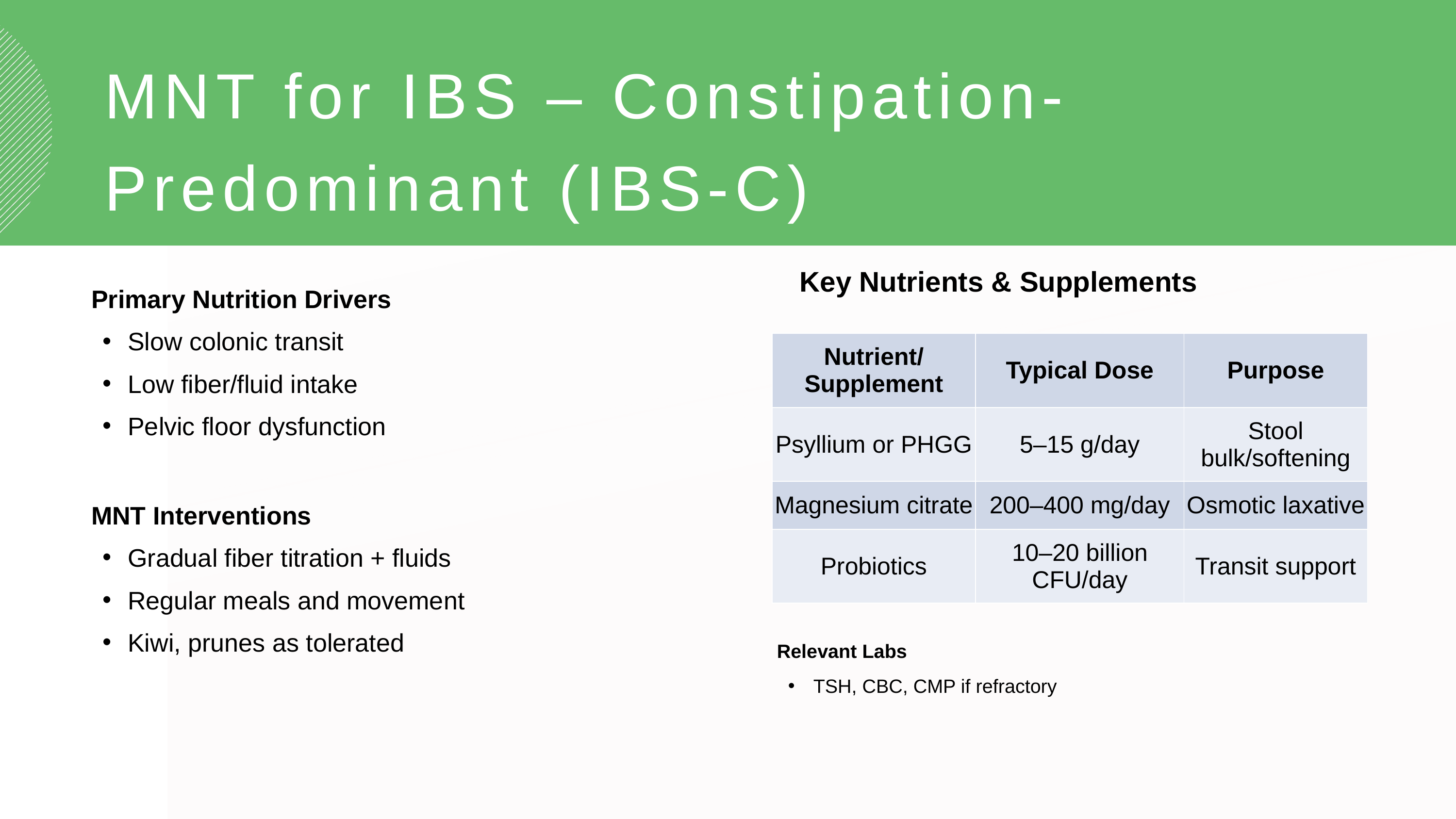

MNT for IBS – Constipation-Predominant (IBS-C)

Key Nutrients & Supplements
Primary Nutrition Drivers
Slow colonic transit
Low fiber/fluid intake
Pelvic floor dysfunction

MNT Interventions
Gradual fiber titration + fluids
Regular meals and movement
Kiwi, prunes as tolerated

| Nutrient/Supplement | Typical Dose | Purpose |
| --- | --- | --- |
| Psyllium or PHGG | 5–15 g/day | Stool bulk/softening |
| Magnesium citrate | 200–400 mg/day | Osmotic laxative |
| Probiotics | 10–20 billion CFU/day | Transit support |
Relevant Labs
TSH, CBC, CMP if refractory